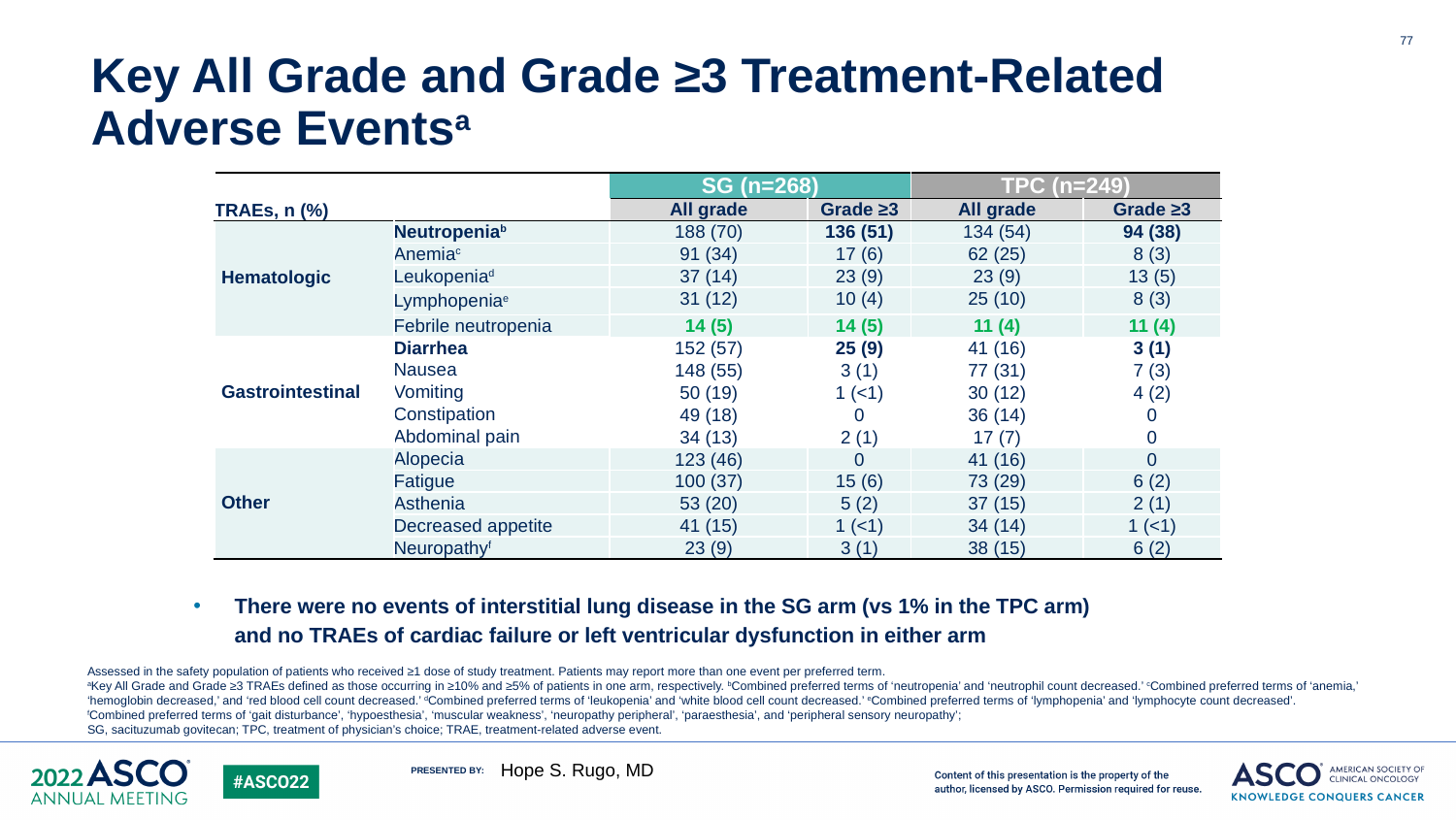

77
# Key All Grade and Grade ≥3 Treatment-Related Adverse Eventsa
| TRAEs, n (%) |  | SG (n=268) |  | TPC (n=249) |  |
| --- | --- | --- | --- | --- | --- |
|  |  | All grade | Grade ≥3 | All grade | Grade ≥3 |
| Hematologic | Neutropeniab | 188 (70) | 136 (51) | 134 (54) | 94 (38) |
|  | Anemiac | 91 (34) | 17 (6) | 62 (25) | 8 (3) |
|  | Leukopeniad | 37 (14) | 23 (9) | 23 (9) | 13 (5) |
|  | Lymphopeniae | 31 (12) | 10 (4) | 25 (10) | 8 (3) |
|  | Febrile neutropenia | 14 (5) | 14 (5) | 11 (4) | 11 (4) |
| Gastrointestinal | Diarrhea | 152 (57) | 25 (9) | 41 (16) | 3 (1) |
|  | Nausea | 148 (55) | 3 (1) | 77 (31) | 7 (3) |
|  | Vomiting | 50 (19) | 1 (<1) | 30 (12) | 4 (2) |
|  | Constipation | 49 (18) | 0 | 36 (14) | 0 |
|  | Abdominal pain | 34 (13) | 2 (1) | 17 (7) | 0 |
| Other | Alopecia | 123 (46) | 0 | 41 (16) | 0 |
| Other | Fatigue | 100 (37) | 15 (6) | 73 (29) | 6 (2) |
|  | Asthenia | 53 (20) | 5 (2) | 37 (15) | 2 (1) |
|  | Decreased appetite | 41 (15) | 1 (<1) | 34 (14) | 1 (<1) |
|  | Neuropathyf | 23 (9) | 3 (1) | 38 (15) | 6 (2) |
| 14 (5) | 14 (5) | 11 (4) | 11 (4) |
| --- | --- | --- | --- |
There were no events of interstitial lung disease in the SG arm (vs 1% in the TPC arm) and no TRAEs of cardiac failure or left ventricular dysfunction in either arm
Assessed in the safety population of patients who received ≥1 dose of study treatment. Patients may report more than one event per preferred term.
aKey All Grade and Grade ≥3 TRAEs defined as those occurring in ≥10% and ≥5% of patients in one arm, respectively. bCombined preferred terms of ‘neutropenia’ and ‘neutrophil count decreased.’ cCombined preferred terms of ‘anemia,’ ‘hemoglobin decreased,’ and ‘red blood cell count decreased.’ dCombined preferred terms of ‘leukopenia’ and ‘white blood cell count decreased.’ eCombined preferred terms of ‘lymphopenia’ and ‘lymphocyte count decreased’.
fCombined preferred terms of ‘gait disturbance’, ‘hypoesthesia’, ‘muscular weakness’, ‘neuropathy peripheral’, ‘paraesthesia’, and ‘peripheral sensory neuropathy’;
SG, sacituzumab govitecan; TPC, treatment of physician’s choice; TRAE, treatment-related adverse event.
Hope S. Rugo, MD